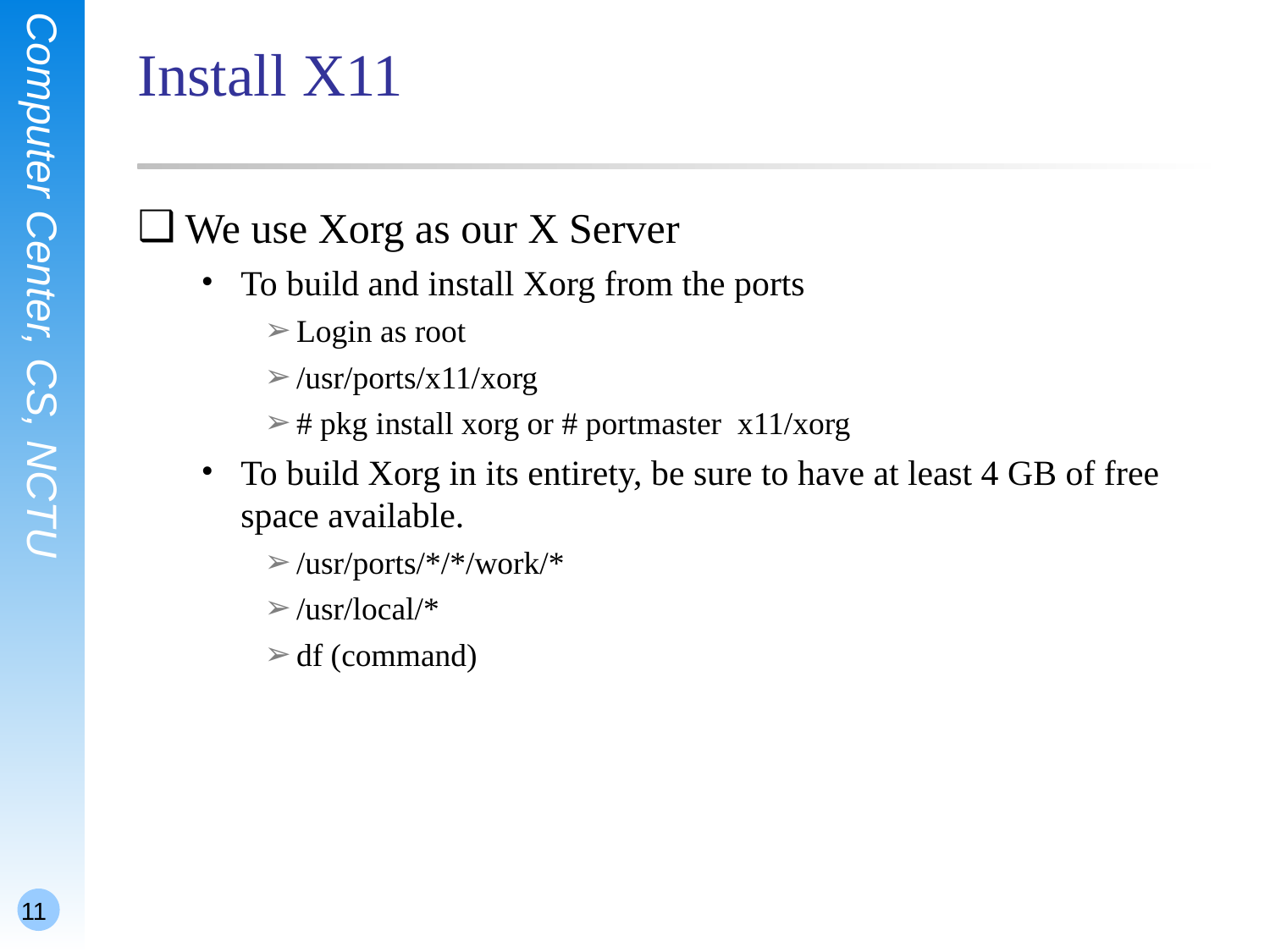

# Install X11
We use Xorg as our X Server
To build and install Xorg from the ports
Login as root
/usr/ports/x11/xorg
# pkg install xorg or # portmaster  x11/xorg
To build Xorg in its entirety, be sure to have at least 4 GB of free space available.
/usr/ports/*/*/work/*
/usr/local/*
df (command)
11